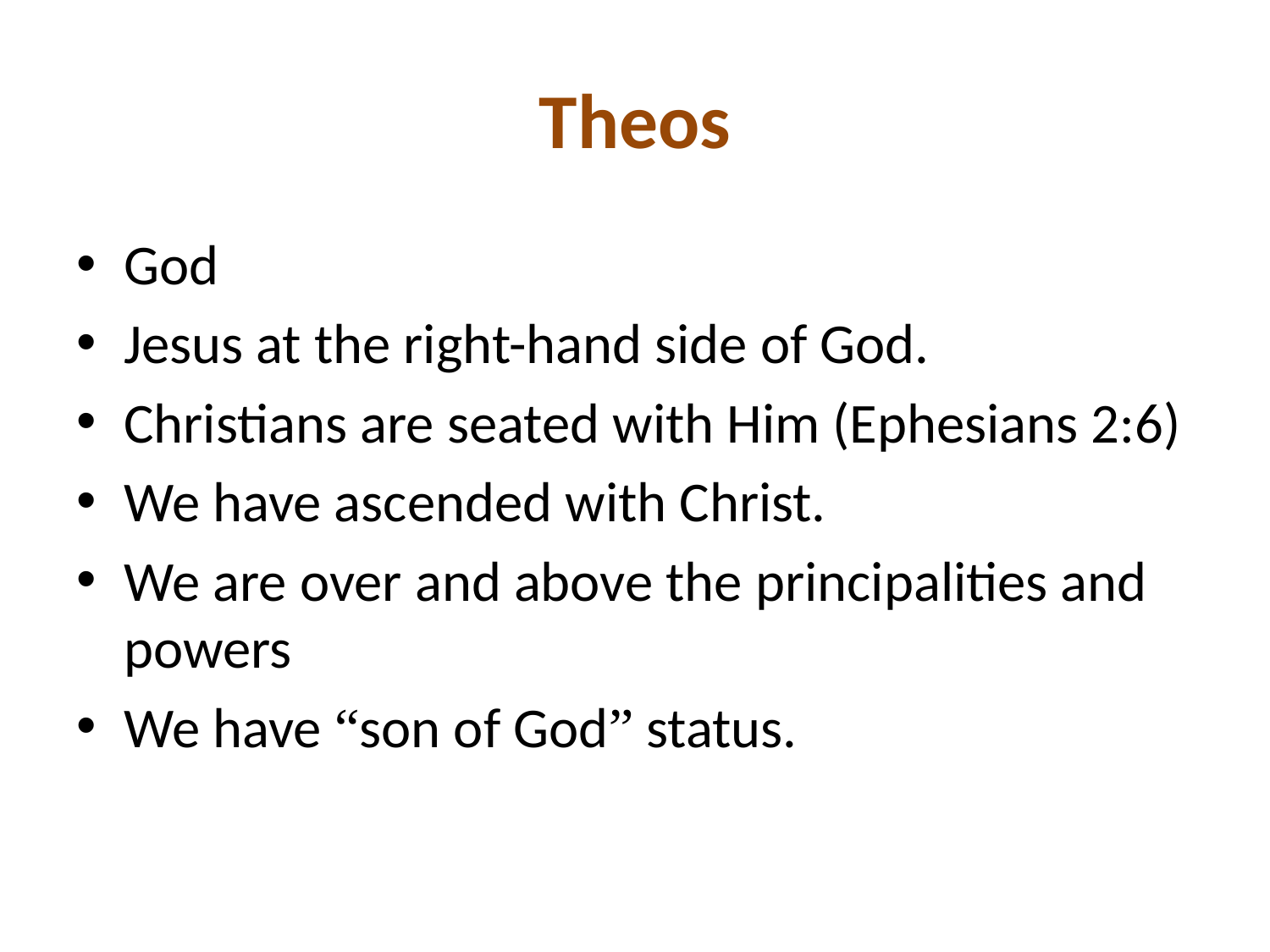

# Theos
God
Jesus at the right-hand side of God.
Christians are seated with Him (Ephesians 2:6)
We have ascended with Christ.
We are over and above the principalities and powers
We have “son of God” status.